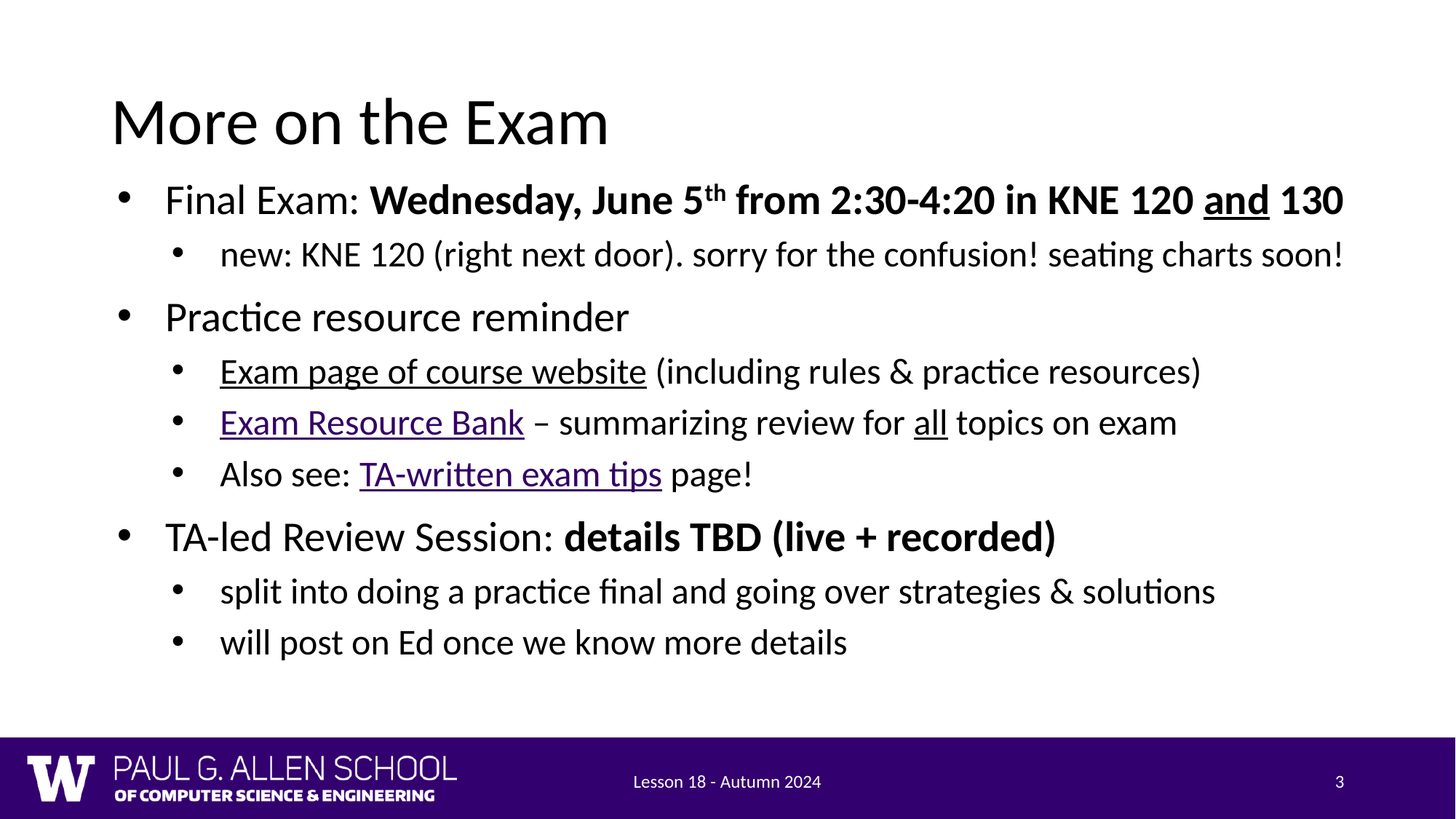

# More on the Exam
Final Exam: Wednesday, June 5th from 2:30-4:20 in KNE 120 and 130
new: KNE 120 (right next door). sorry for the confusion! seating charts soon!
Practice resource reminder
Exam page of course website (including rules & practice resources)
Exam Resource Bank – summarizing review for all topics on exam
Also see: TA-written exam tips page!
TA-led Review Session: details TBD (live + recorded)
split into doing a practice final and going over strategies & solutions
will post on Ed once we know more details
Lesson 18 - Autumn 2024
3